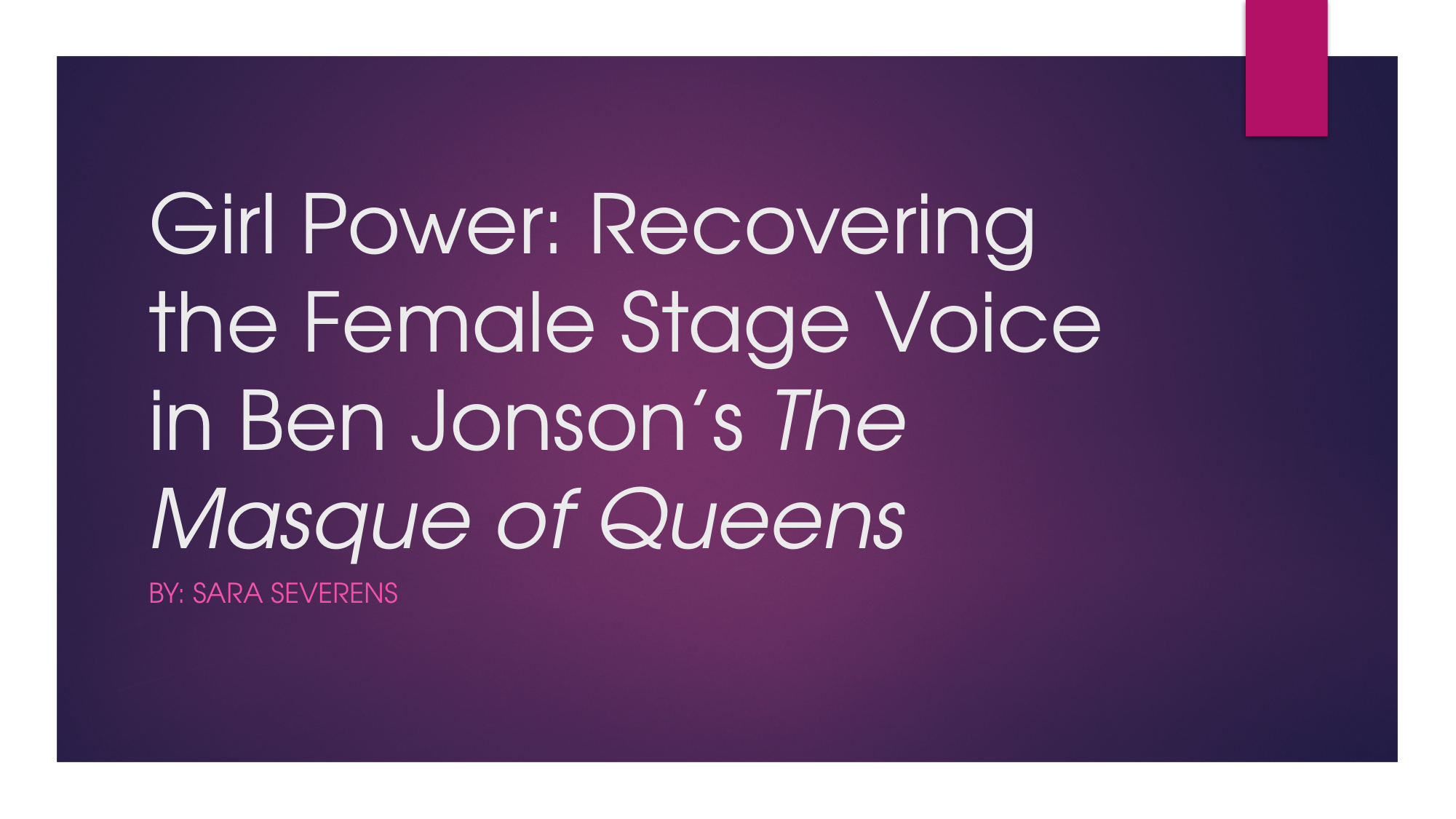

# Girl Power: Recovering the Female Stage Voice in Ben Jonson’s The Masque of Queens
By: Sara Severens